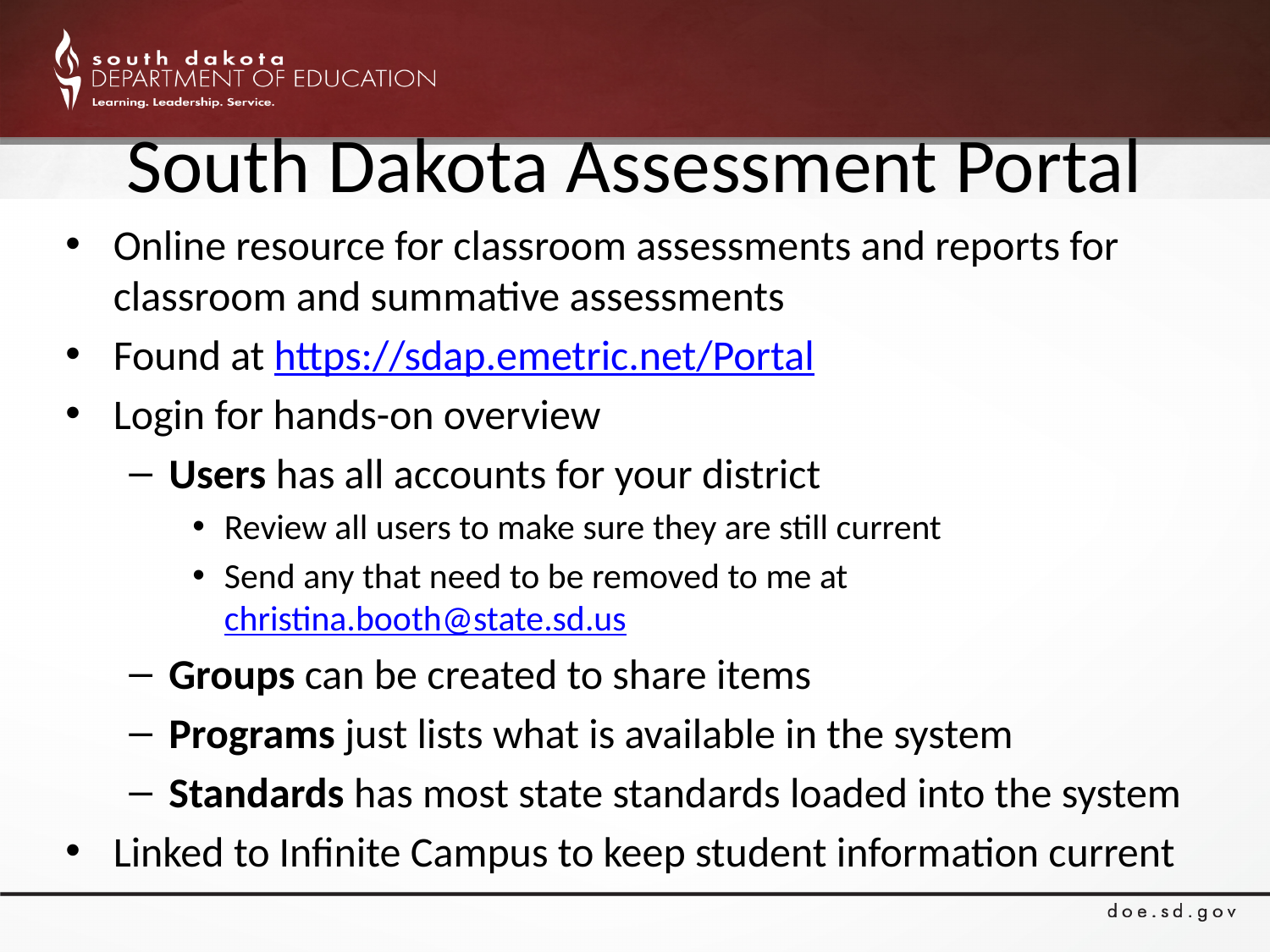

# South Dakota Assessment Portal
Online resource for classroom assessments and reports for classroom and summative assessments
Found at https://sdap.emetric.net/Portal
Login for hands-on overview
Users has all accounts for your district
Review all users to make sure they are still current
Send any that need to be removed to me at christina.booth@state.sd.us
Groups can be created to share items
Programs just lists what is available in the system
Standards has most state standards loaded into the system
Linked to Infinite Campus to keep student information current